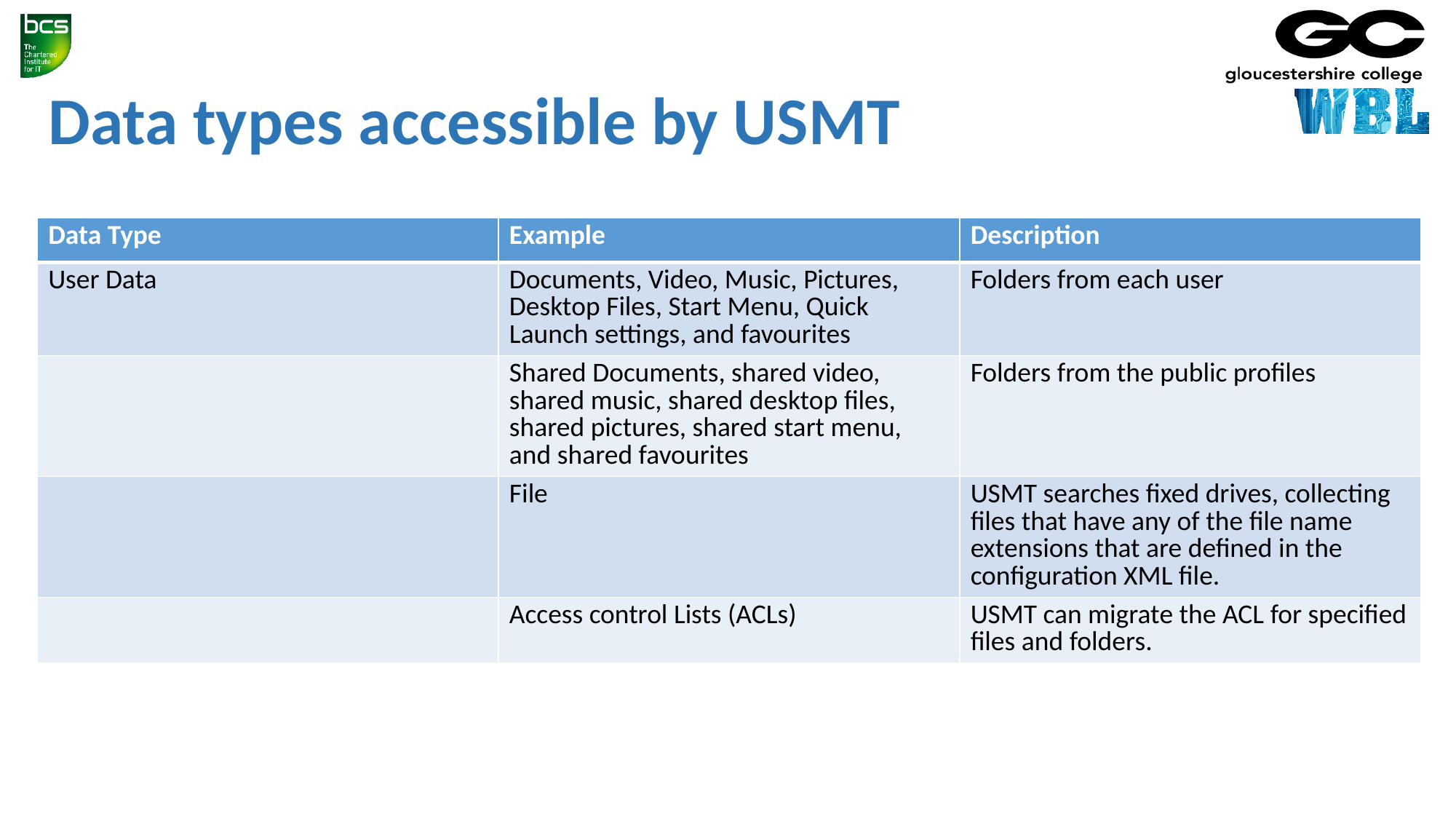

# Data types accessible by USMT
| Data Type | Example | Description |
| --- | --- | --- |
| User Data | Documents, Video, Music, Pictures, Desktop Files, Start Menu, Quick Launch settings, and favourites | Folders from each user |
|  | Shared Documents, shared video, shared music, shared desktop files, shared pictures, shared start menu, and shared favourites | Folders from the public profiles |
|  | File | USMT searches fixed drives, collecting files that have any of the file name extensions that are defined in the configuration XML file. |
|  | Access control Lists (ACLs) | USMT can migrate the ACL for specified files and folders. |